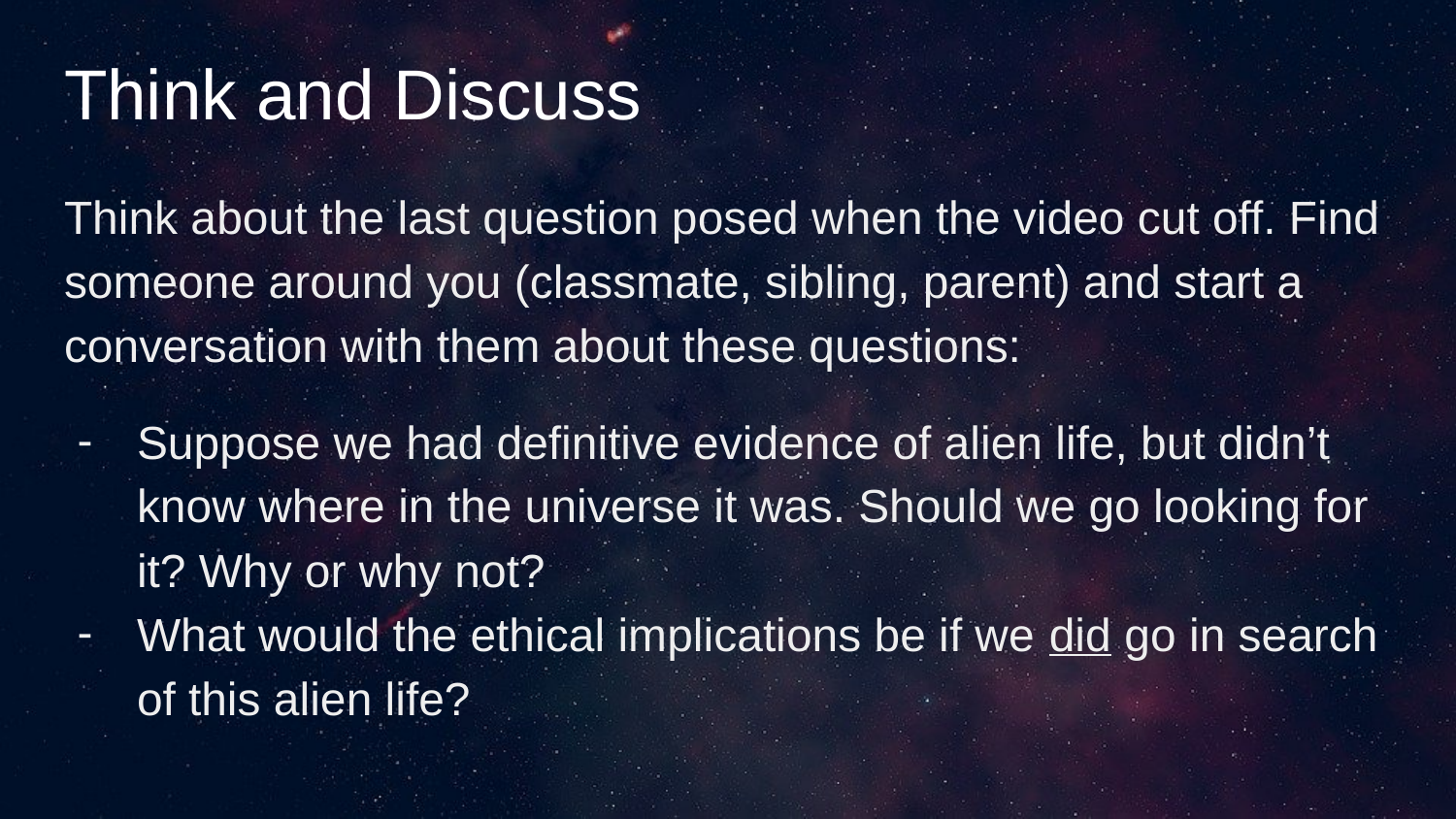

# Think and Discuss
Think about the last question posed when the video cut off. Find someone around you (classmate, sibling, parent) and start a conversation with them about these questions:
Suppose we had definitive evidence of alien life, but didn’t know where in the universe it was. Should we go looking for it? Why or why not?
What would the ethical implications be if we did go in search of this alien life?